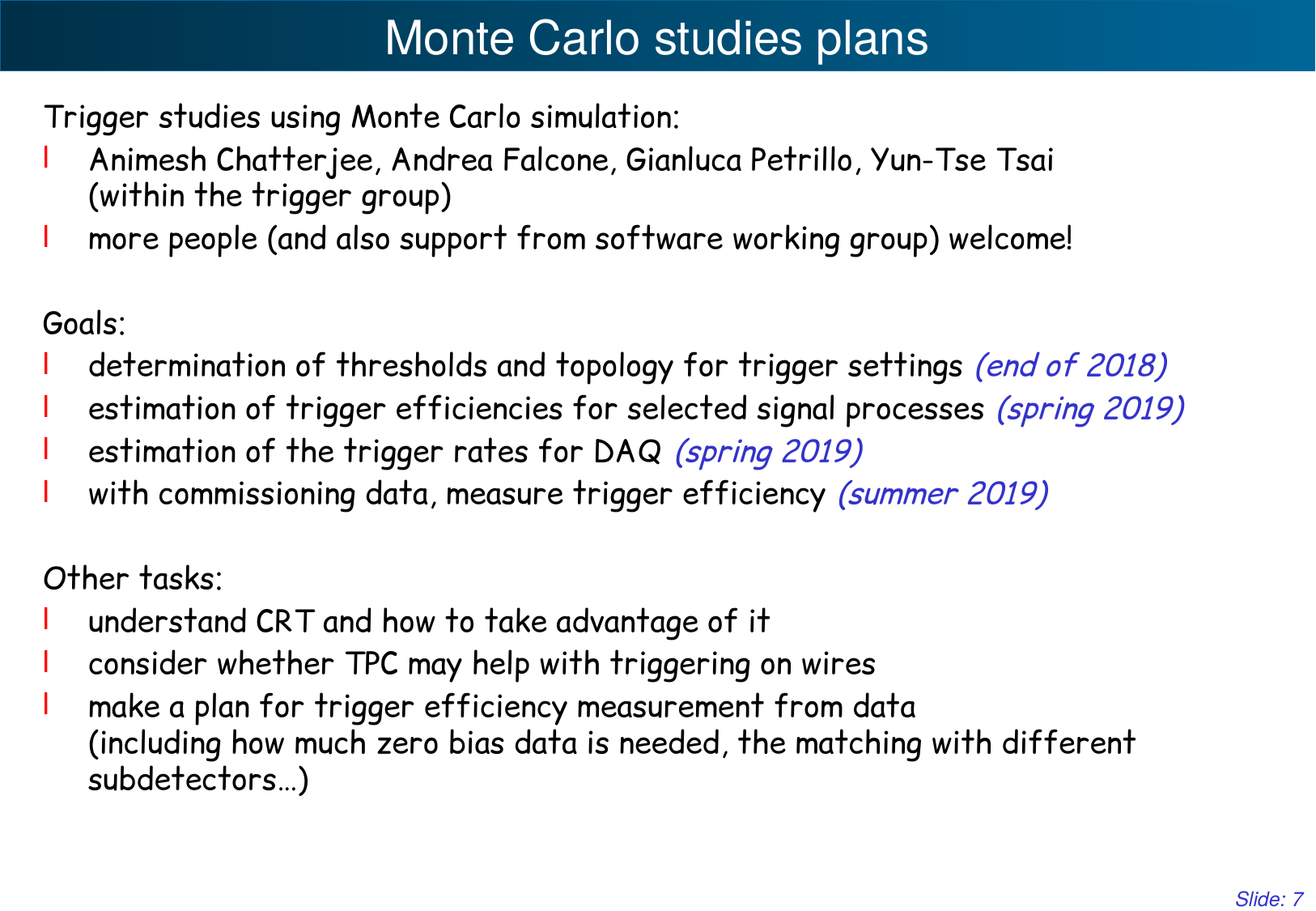

# Monte Carlo studies plans
Trigger studies using Monte Carlo simulation:
Animesh Chatterjee, Andrea Falcone, Gianluca Petrillo, Yun-Tse Tsai
(within the trigger group)
more people (and also support from software working group) welcome!

Goals:
determination of thresholds and topology for trigger settings (end of 2018)
estimation of trigger efficiencies for selected signal processes (spring 2019)
estimation of the trigger rates for DAQ (spring 2019)
with commissioning data, measure trigger efficiency (summer 2019)

Other tasks:
understand CRT and how to take advantage of it
consider whether TPC may help with triggering on wires
make a plan for trigger efficiency measurement from data
(including how much zero bias data is needed, the matching with different subdetectors…)

Slide: 7